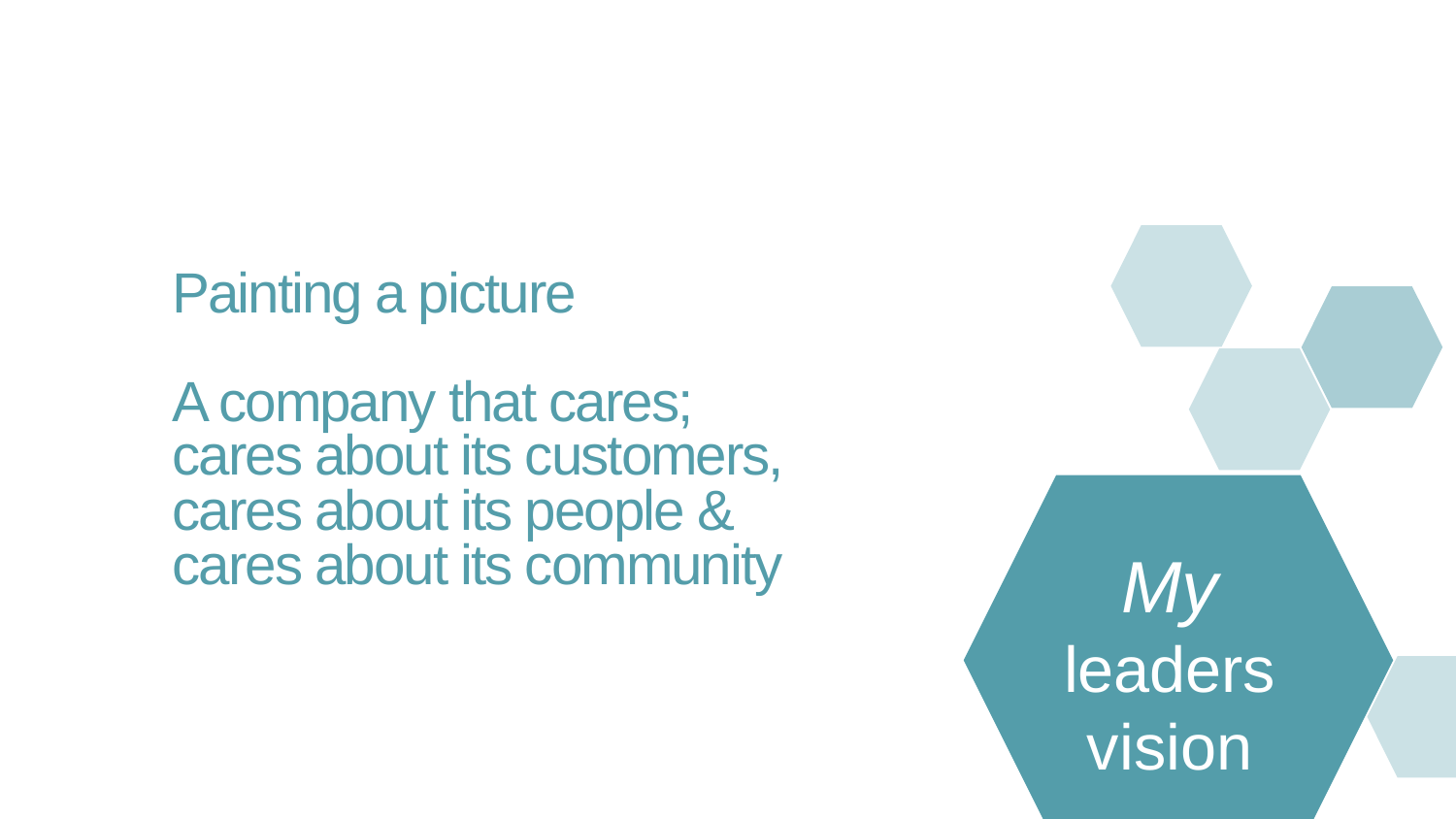

Painting a picture

A company that cares;
cares about its customers,
cares about its people &
cares about its community
My leaders vision